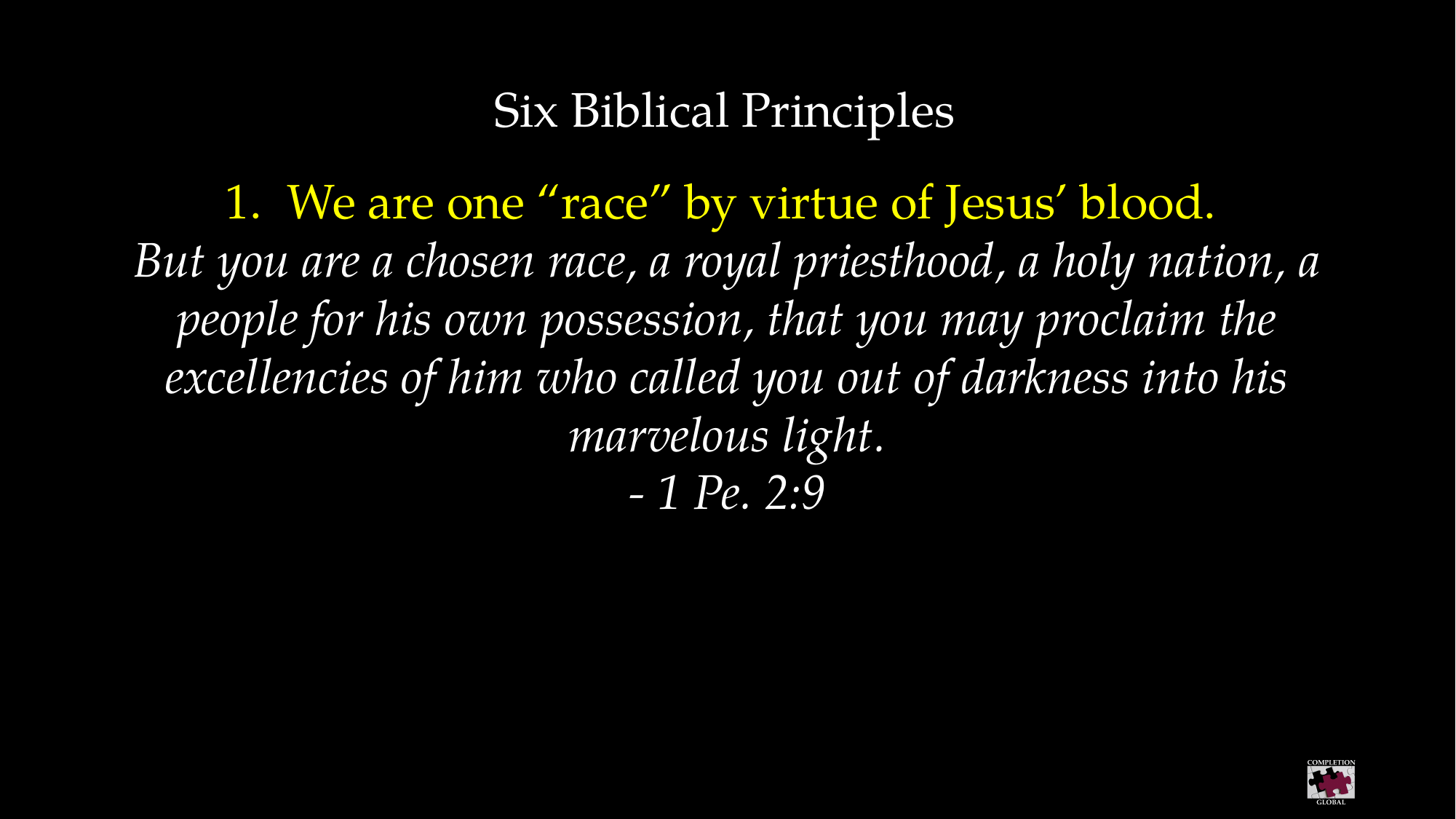

Six Biblical Principles
We are one “race” by virtue of Jesus’ blood.
But you are a chosen race, a royal priesthood, a holy nation, a people for his own possession, that you may proclaim the excellencies of him who called you out of darkness into his marvelous light.
- 1 Pe. 2:9